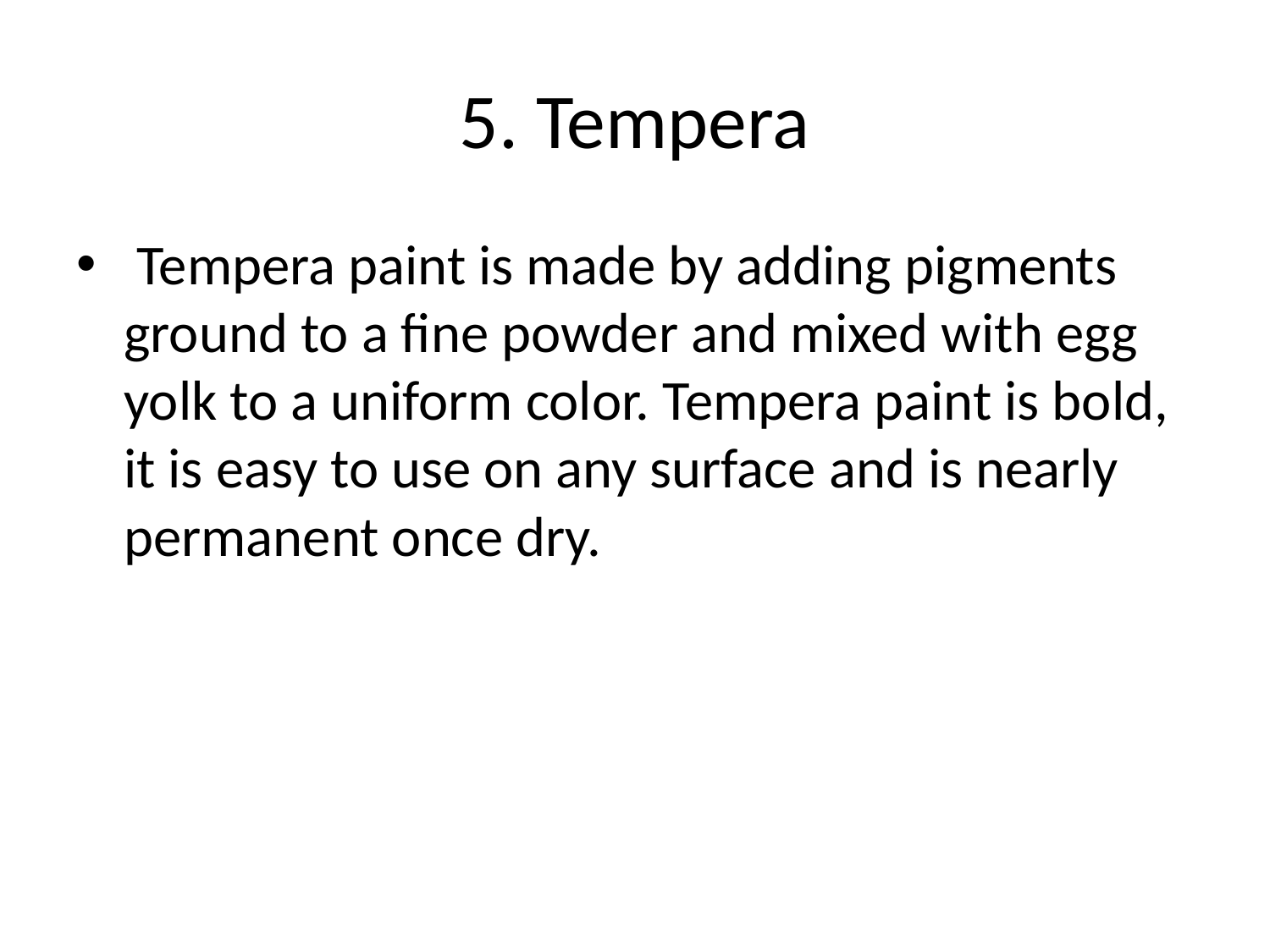

# 5. Tempera
 Tempera paint is made by adding pigments ground to a fine powder and mixed with egg yolk to a uniform color. Tempera paint is bold, it is easy to use on any surface and is nearly permanent once dry.